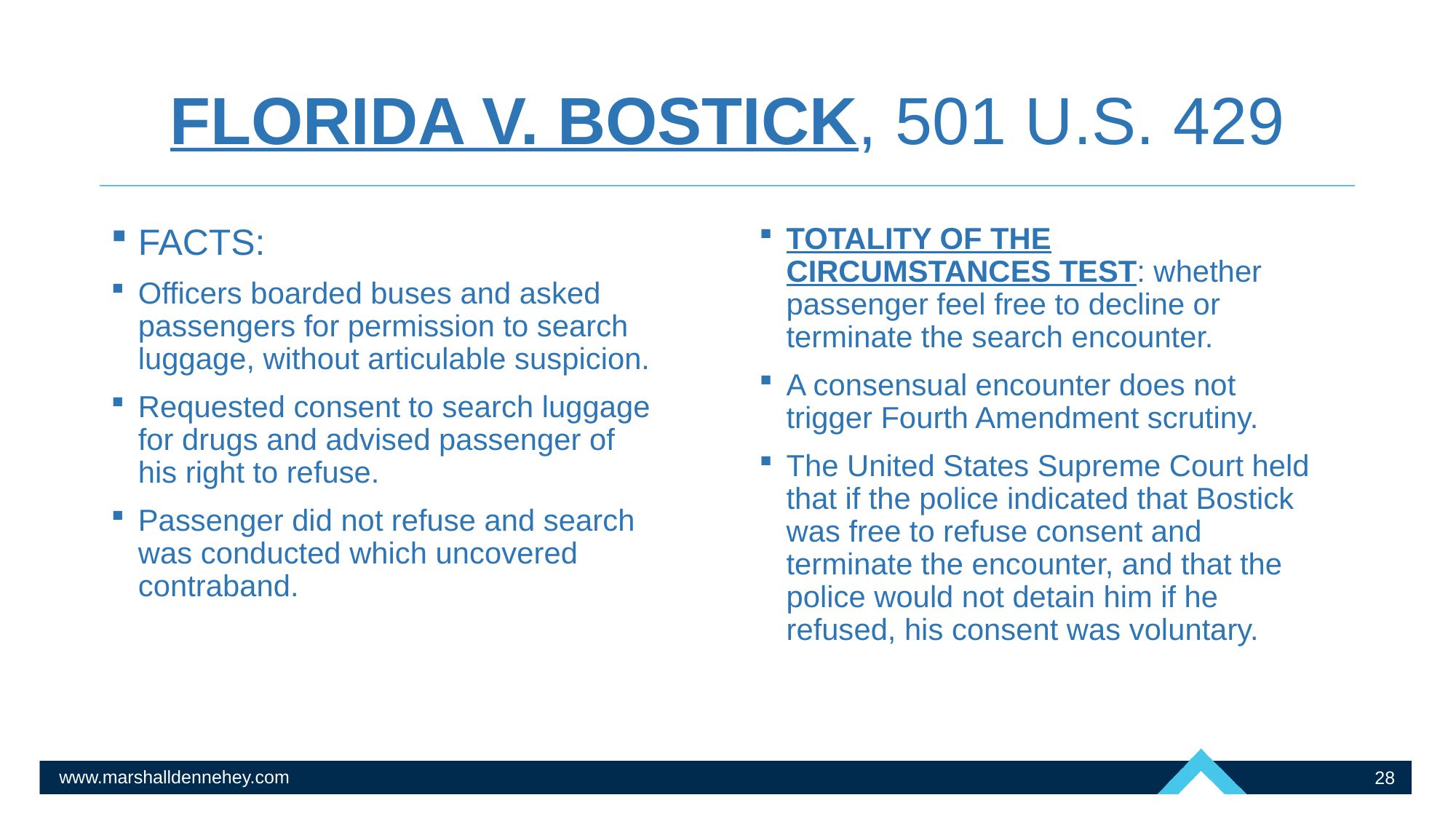

# FLORIDA V. BOSTICK, 501 U.S. 429
FACTS:
Officers boarded buses and asked passengers for permission to search luggage, without articulable suspicion.
Requested consent to search luggage for drugs and advised passenger of his right to refuse.
Passenger did not refuse and search was conducted which uncovered contraband.
TOTALITY OF THE CIRCUMSTANCES TEST: whether passenger feel free to decline or terminate the search encounter.
A consensual encounter does not trigger Fourth Amendment scrutiny.
The United States Supreme Court held that if the police indicated that Bostick was free to refuse consent and terminate the encounter, and that the police would not detain him if he refused, his consent was voluntary.